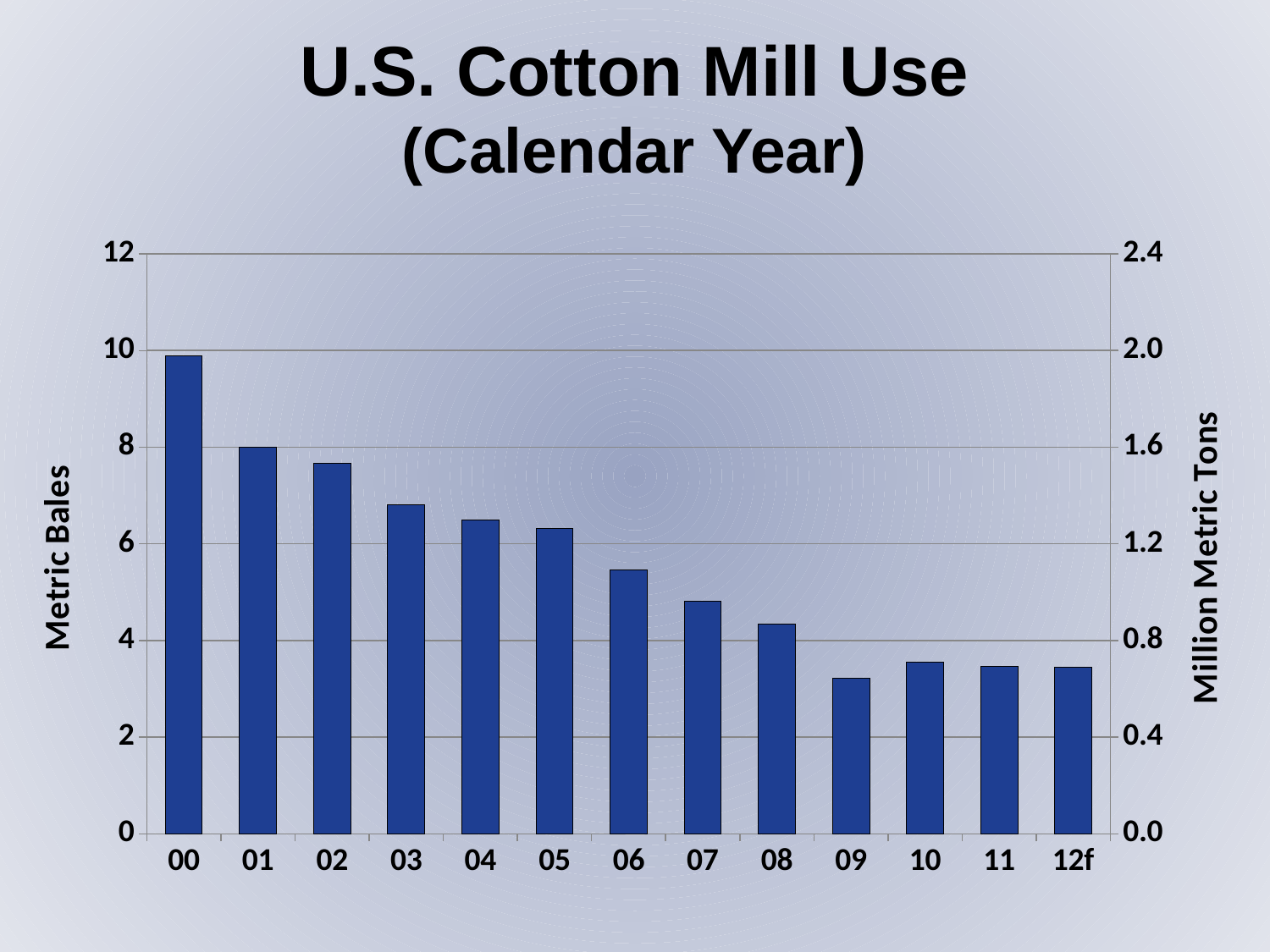

U.S. Cotton Mill Use
(Calendar Year)

### Chart

| Category | Mill Use | Metric Tons |
|---|---|---|
| 00 | 9.889624999999999 | 2.154602396514161 |
| 01 | 7.994225 | 1.741661220043573 |
| 02 | 7.669097916666667 | 1.670827432824982 |
| 03 | 6.8147166666666665 | 1.4846877269426288 |
| 04 | 6.48595 | 1.4130610021786492 |
| 05 | 6.3236375 | 1.3776988017429195 |
| 06 | 5.457102083333334 | 1.1889111292665215 |
| 07 | 4.808635416666666 | 1.0476329883805373 |
| 08 | 4.341297916666667 | 0.9458165395787945 |
| 09 | 3.2103729166666675 | 0.6994276506899058 |
| 10 | 3.5466604166666666 | 0.7726929012345679 |
| 11 | 3.4632547886546186 | 0.7545217404476293 |
| 12f | 3.4478291979389013 | 0.7511610453025929 |